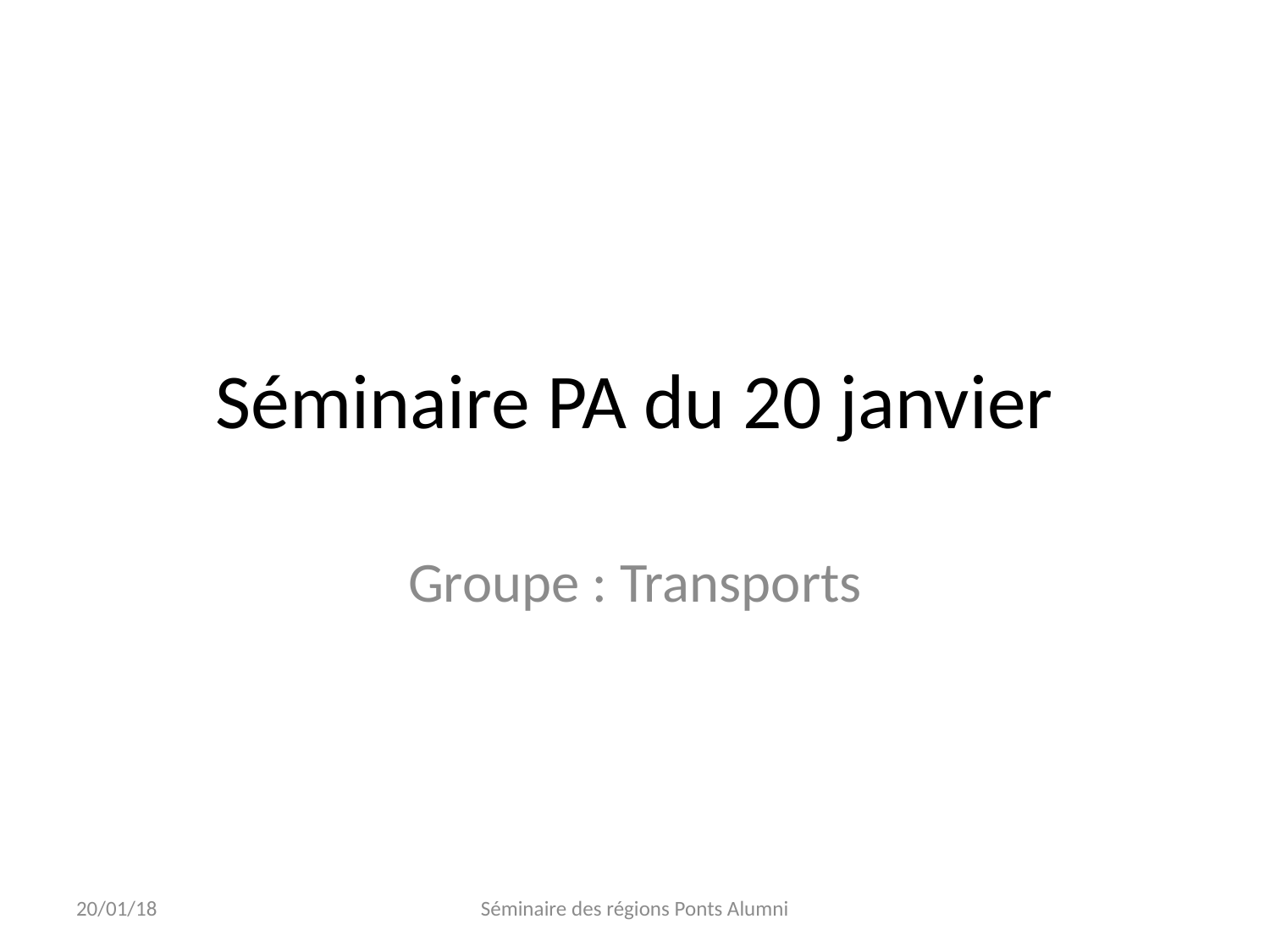

# Séminaire PA du 20 janvier
Groupe : Transports
20/01/18
Séminaire des régions Ponts Alumni